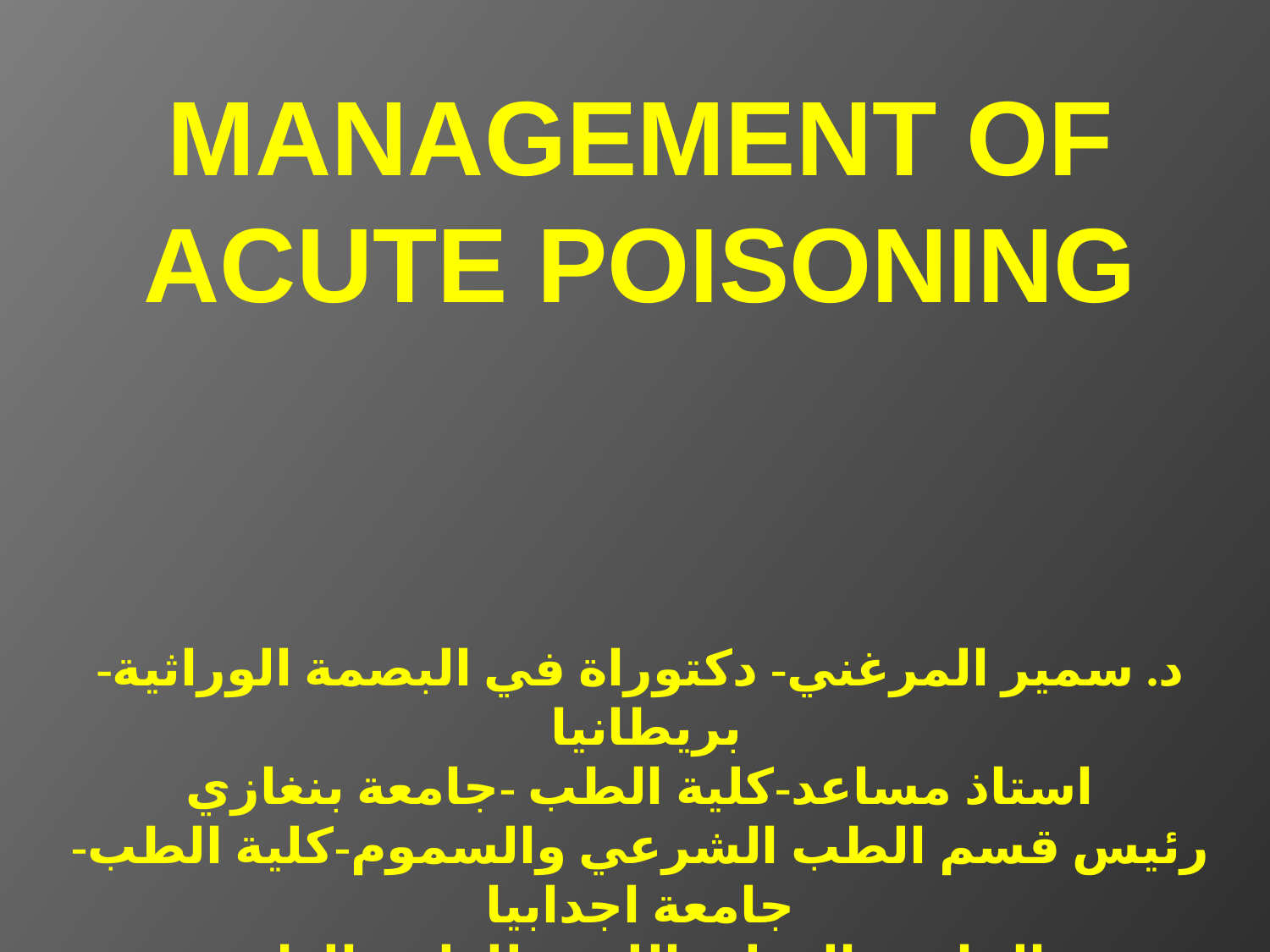

# MANAGEMENT OF ACUTE POISONING د. سمير المرغني- دكتوراة في البصمة الوراثية-بريطانيا استاذ مساعد-كلية الطب -جامعة بنغازي رئيس قسم الطب الشرعي والسموم-كلية الطب-جامعة اجدابيا والجامعة الدولية الليبية للعلوم الطبية